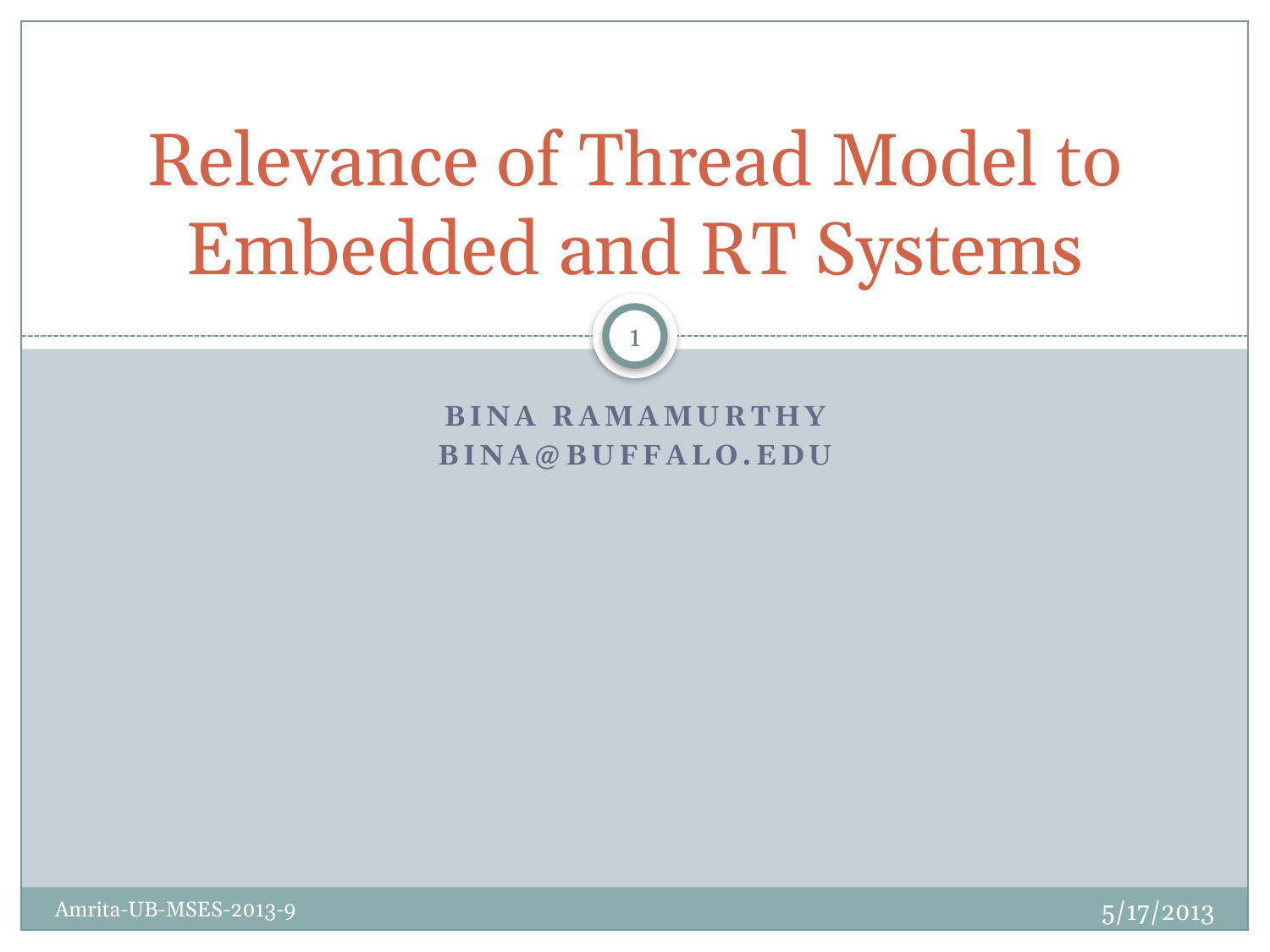

# Relevance of Thread Model to Embedded and RT Systems
1
Bina Ramamurthy
bina@buffalo.edu
5/17/2013
Amrita-UB-MSES-2013-9